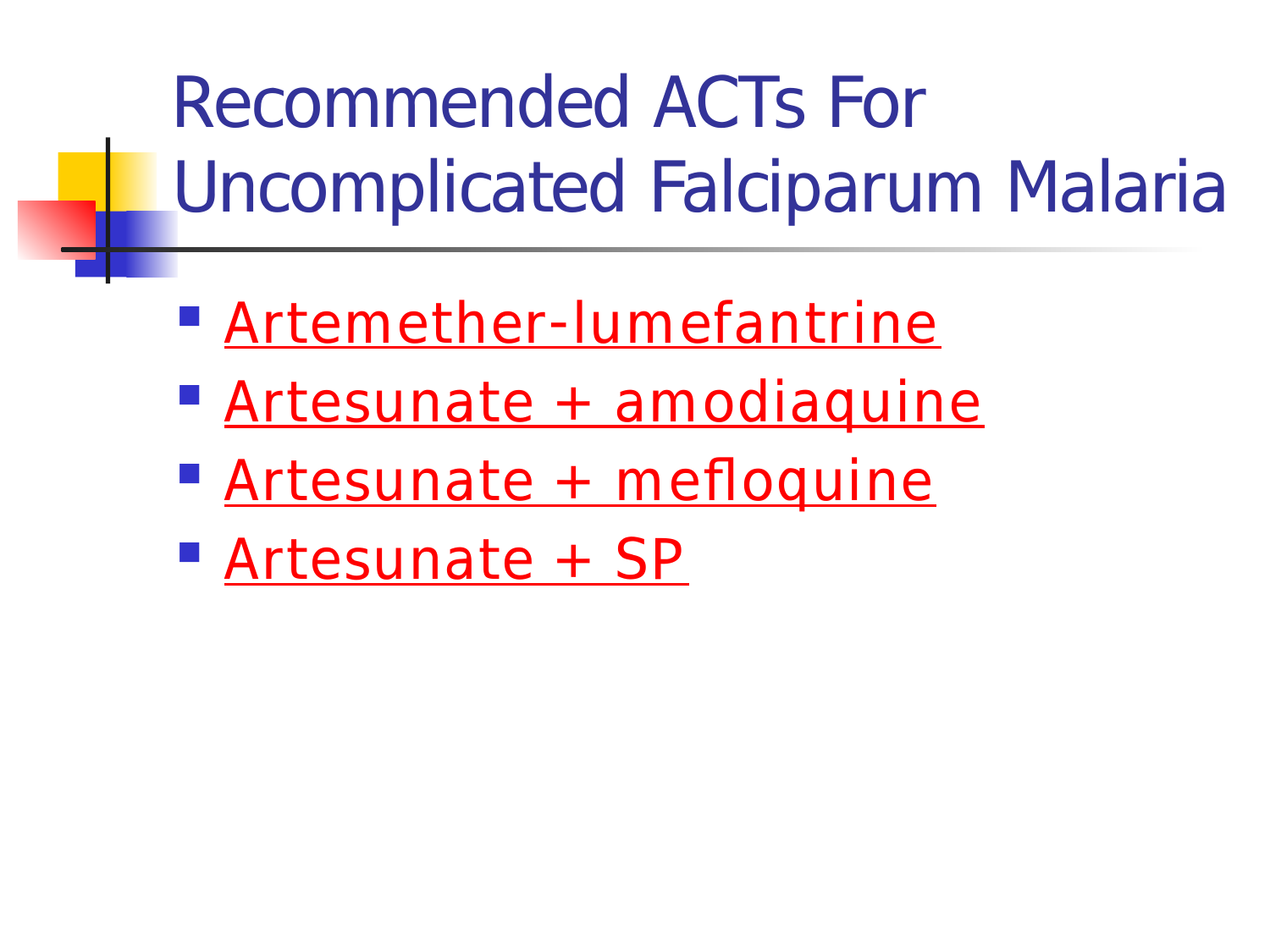

# Recommended ACTs For Uncomplicated Falciparum Malaria
Artemether-lumefantrine
Artesunate + amodiaquine
Artesunate + mefloquine
Artesunate + SP